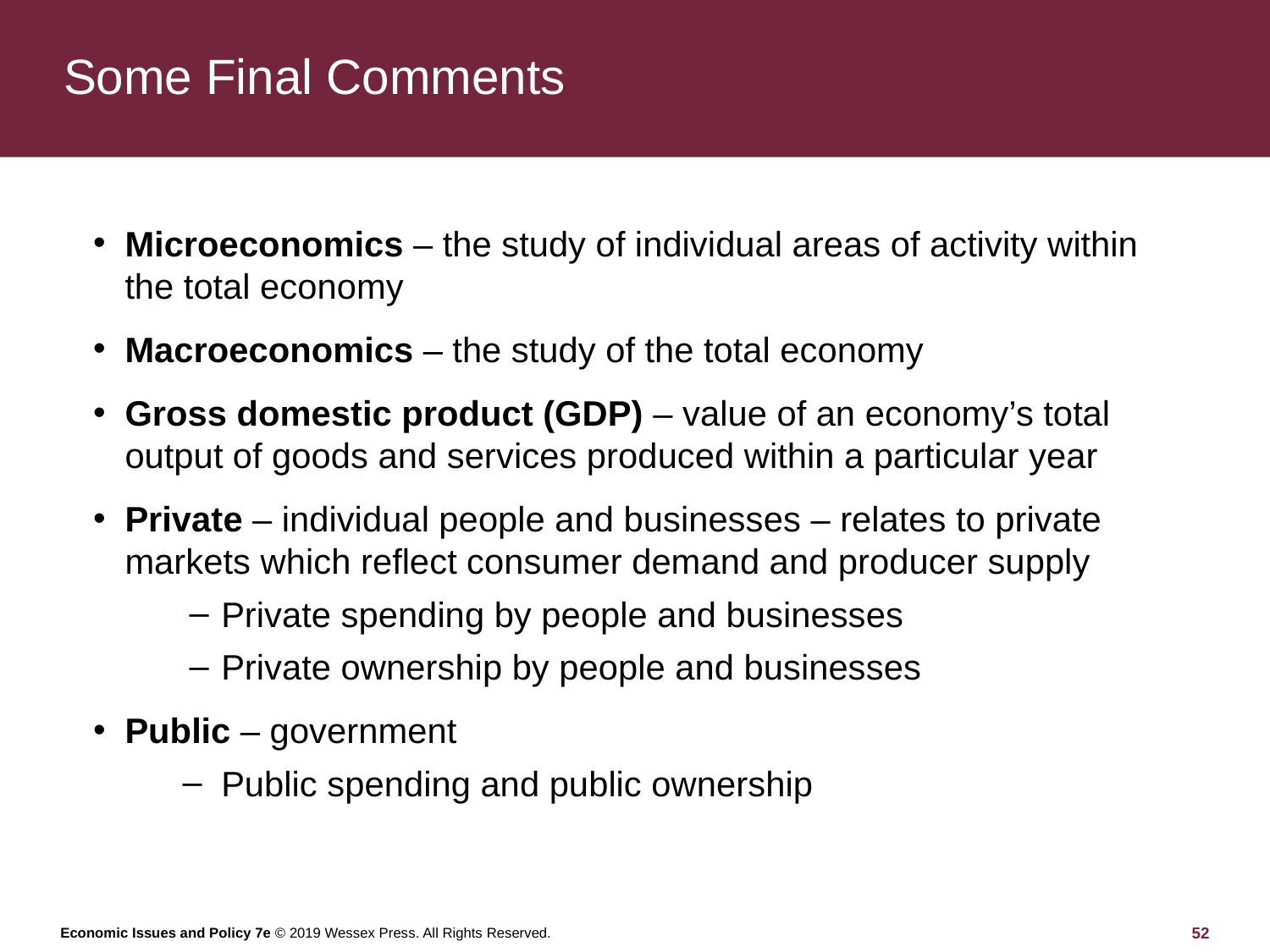

# Some Final Comments
Microeconomics – the study of individual areas of activity within the total economy
Macroeconomics – the study of the total economy
Gross domestic product (GDP) – value of an economy’s total output of goods and services produced within a particular year
Private – individual people and businesses – relates to private markets which reflect consumer demand and producer supply
Private spending by people and businesses
Private ownership by people and businesses
Public – government
Public spending and public ownership